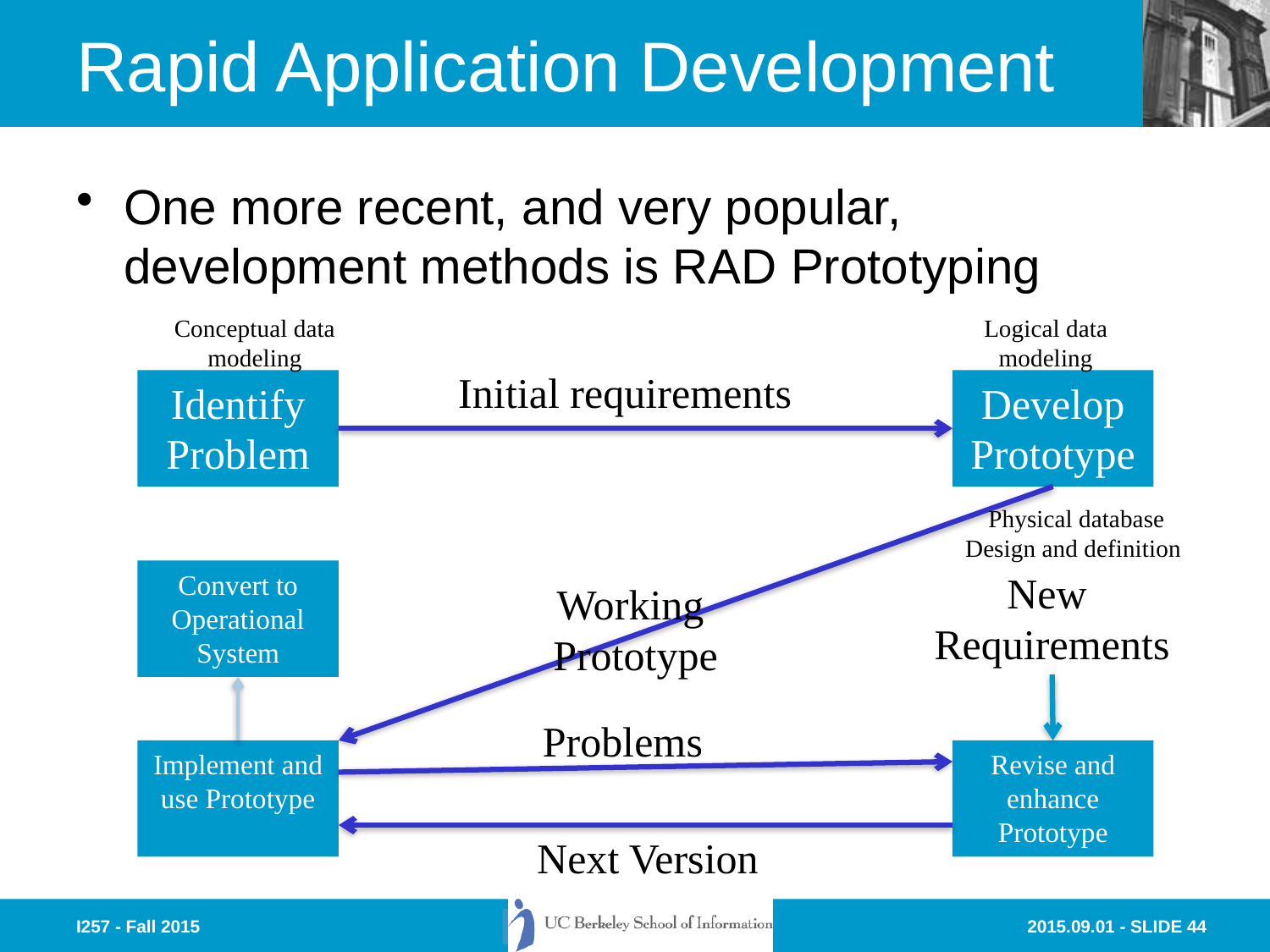

# Rapid Application Development
One more recent, and very popular, development methods is RAD Prototyping
Conceptual data
modeling
Logical data
modeling
Initial requirements
Identify Problem
Develop Prototype
 Physical database
Design and definition
Convert to Operational System
New
Requirements
Working
Prototype
Problems
Implement and use Prototype
Revise and enhance Prototype
Next Version
I257 - Fall 2015